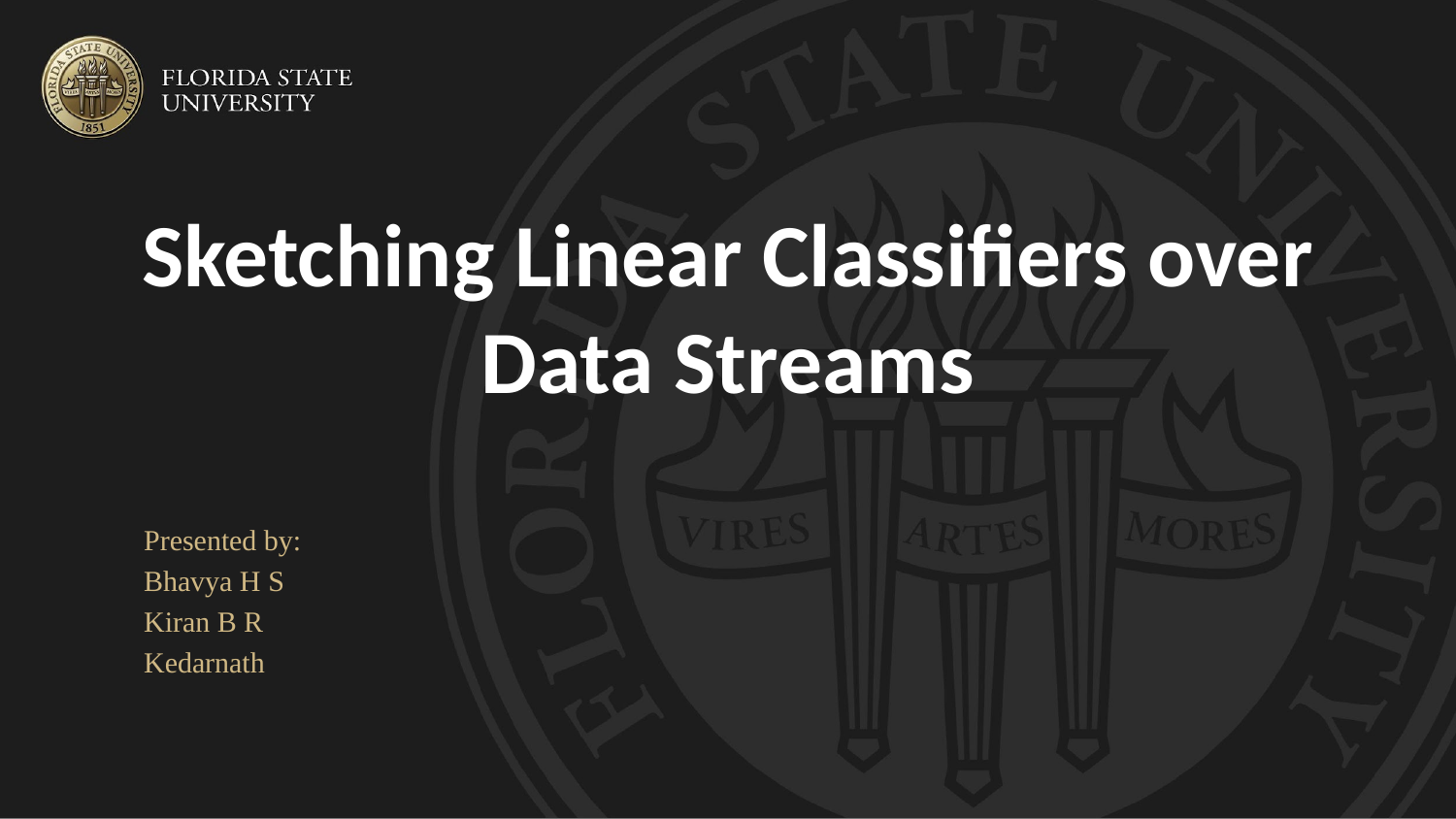

# Sketching Linear Classifiers over Data Streams
Presented by:
Bhavya H S
Kiran B R
Kedarnath